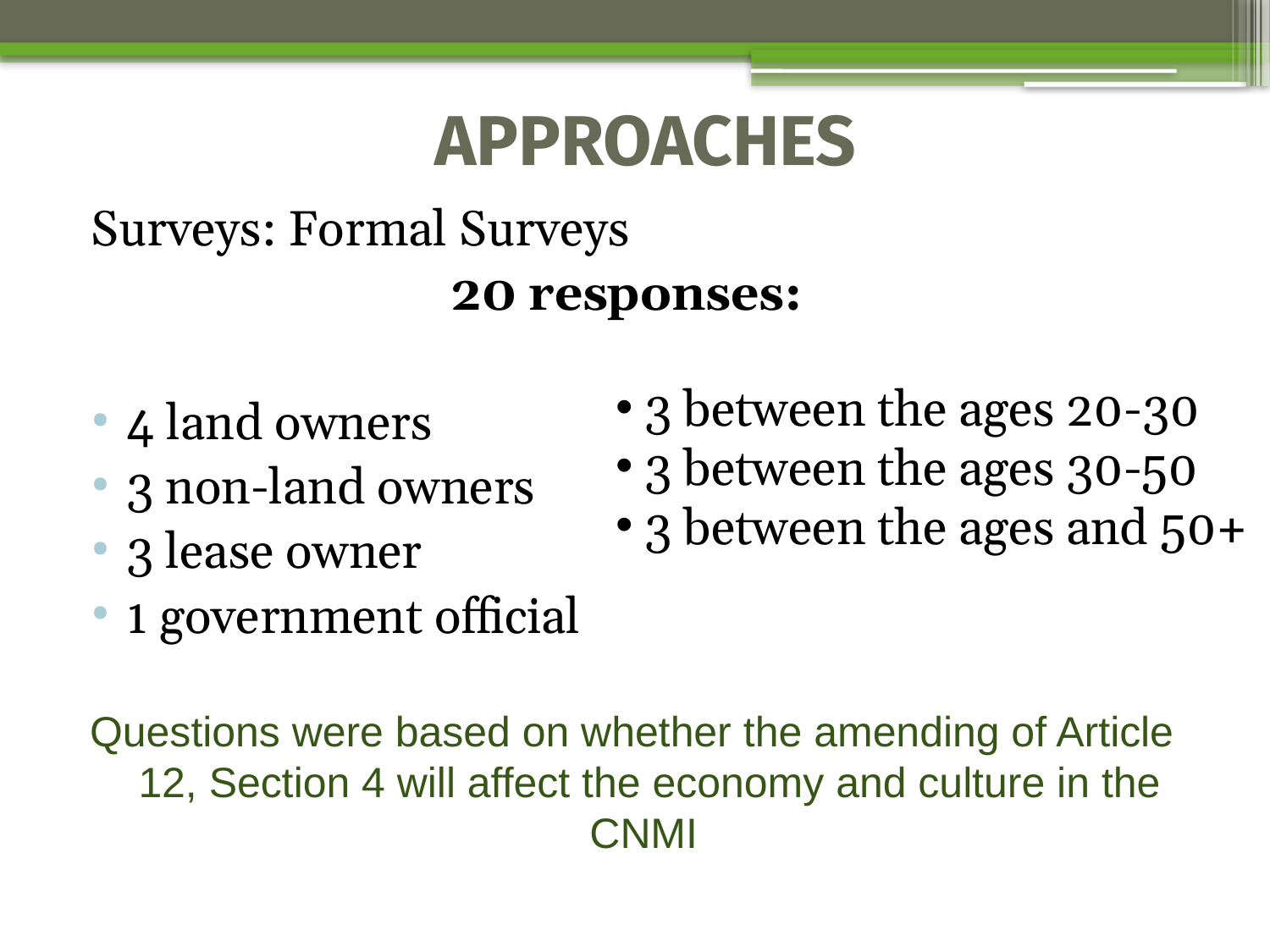

# APPROACHES
Surveys: Formal Surveys
20 responses:

4 land owners
3 non-land owners
3 lease owner
1 government official
 3 between the ages 20-30
 3 between the ages 30-50
 3 between the ages and 50+

Questions were based on whether the amending of Article 12, Section 4 will affect the economy and culture in the CNMI